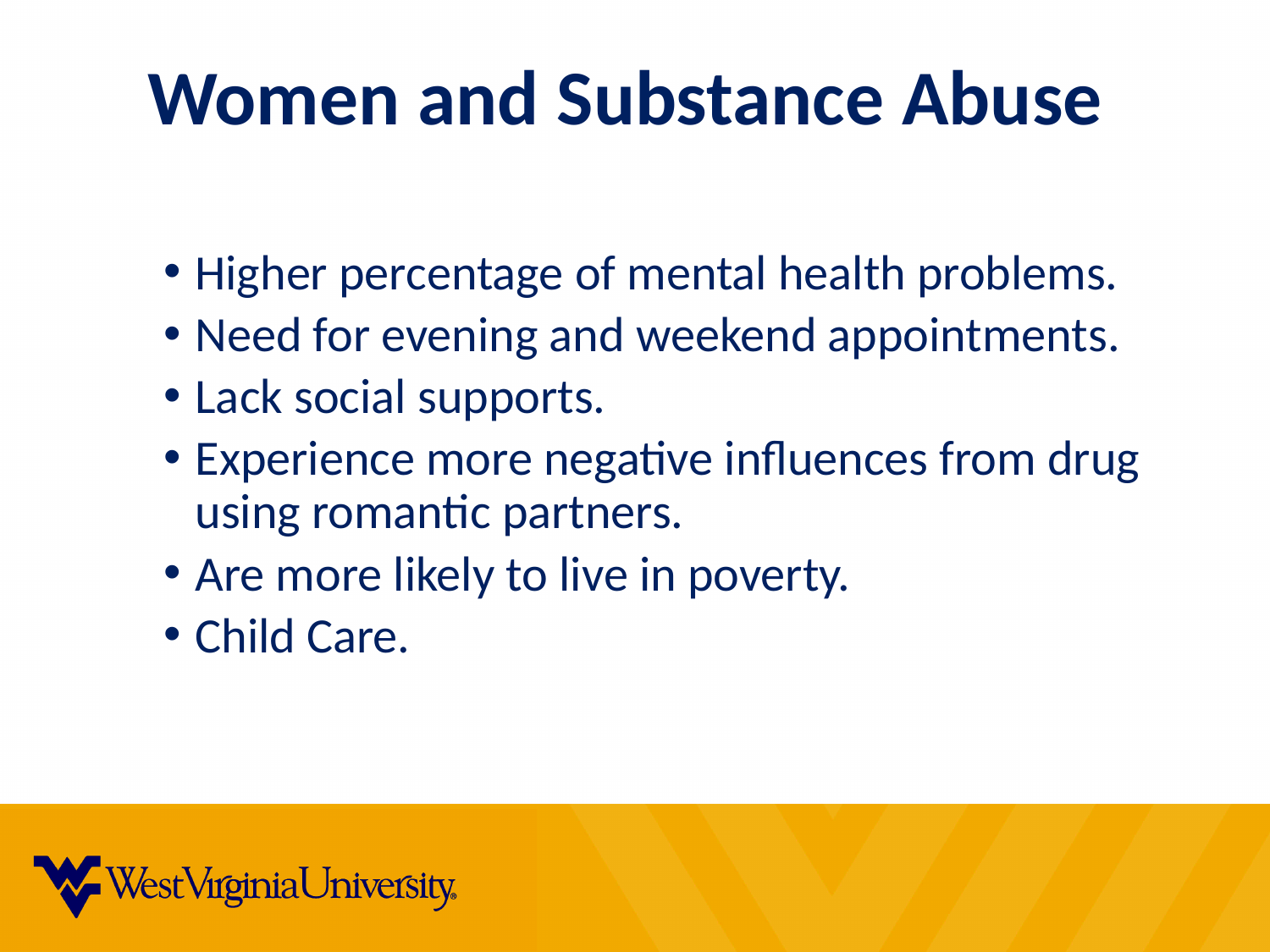

# Women and Substance Abuse

Higher percentage of mental health problems.
Need for evening and weekend appointments.
Lack social supports.
Experience more negative influences from drug using romantic partners.
Are more likely to live in poverty.
Child Care.